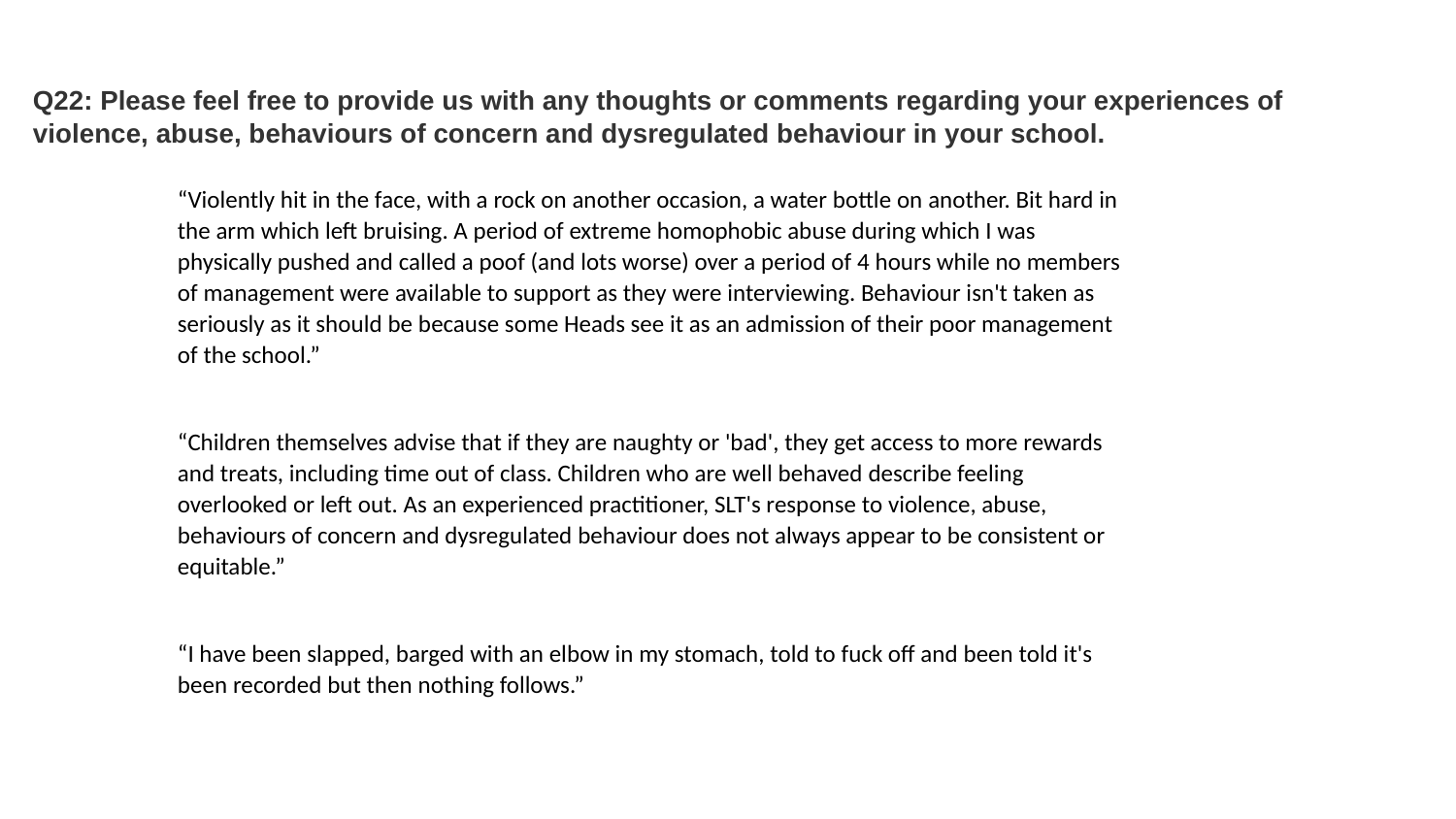

# Q22: Please feel free to provide us with any thoughts or comments regarding your experiences of violence, abuse, behaviours of concern and dysregulated behaviour in your school.
“Violently hit in the face, with a rock on another occasion, a water bottle on another. Bit hard in the arm which left bruising. A period of extreme homophobic abuse during which I was physically pushed and called a poof (and lots worse) over a period of 4 hours while no members of management were available to support as they were interviewing. Behaviour isn't taken as seriously as it should be because some Heads see it as an admission of their poor management of the school.”
“Children themselves advise that if they are naughty or 'bad', they get access to more rewards and treats, including time out of class. Children who are well behaved describe feeling overlooked or left out. As an experienced practitioner, SLT's response to violence, abuse, behaviours of concern and dysregulated behaviour does not always appear to be consistent or equitable.”
“I have been slapped, barged with an elbow in my stomach, told to fuck off and been told it's been recorded but then nothing follows.”